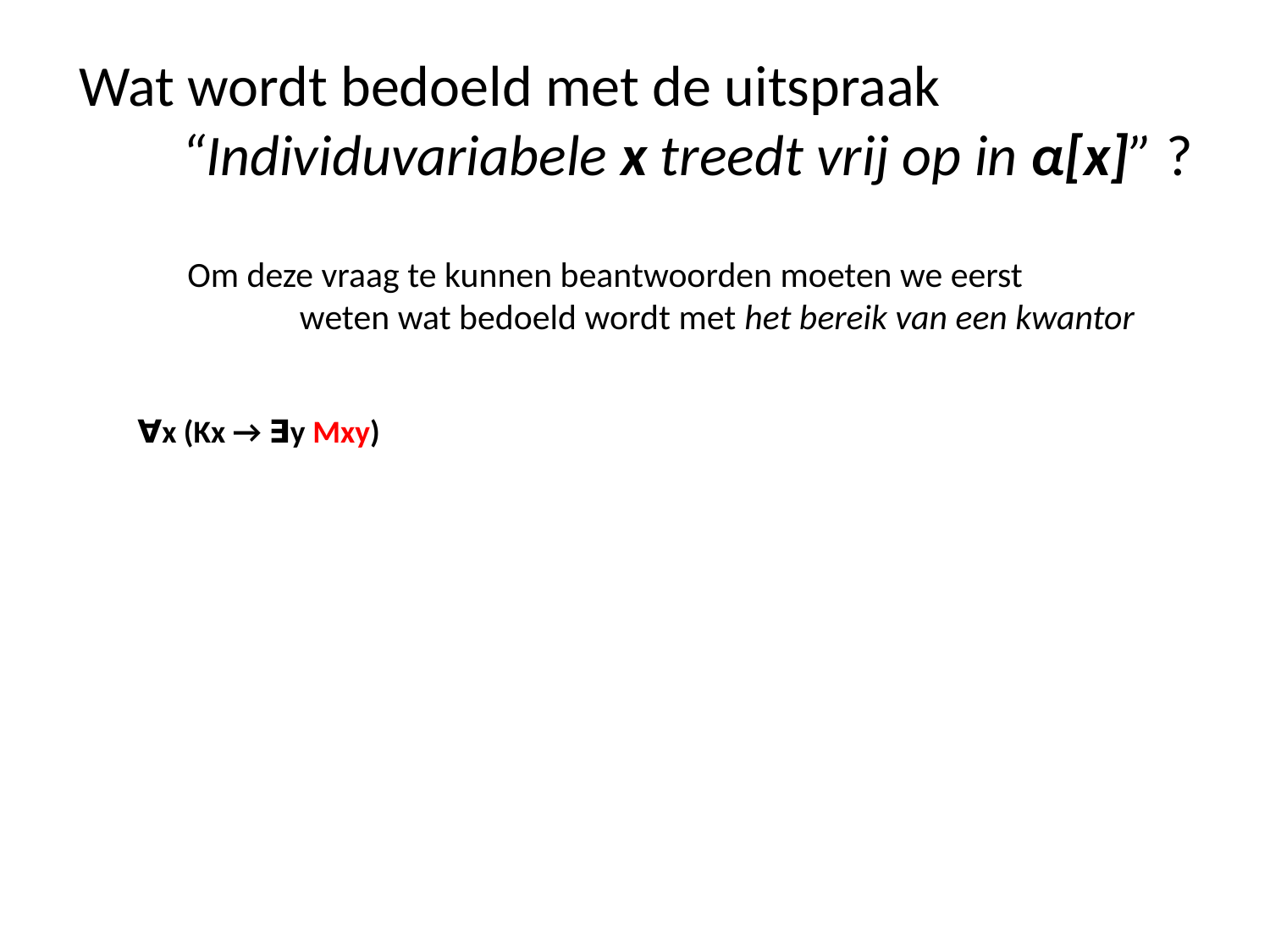

# Wat wordt bedoeld met de uitspraak                            “Individuvariabele x treedt vrij op in α[x]” ?
Om deze vraag te kunnen beantwoorden moeten we eerst                             weten wat bedoeld wordt met het bereik van een kwantor
∀x (Kx → ∃y Mxy)